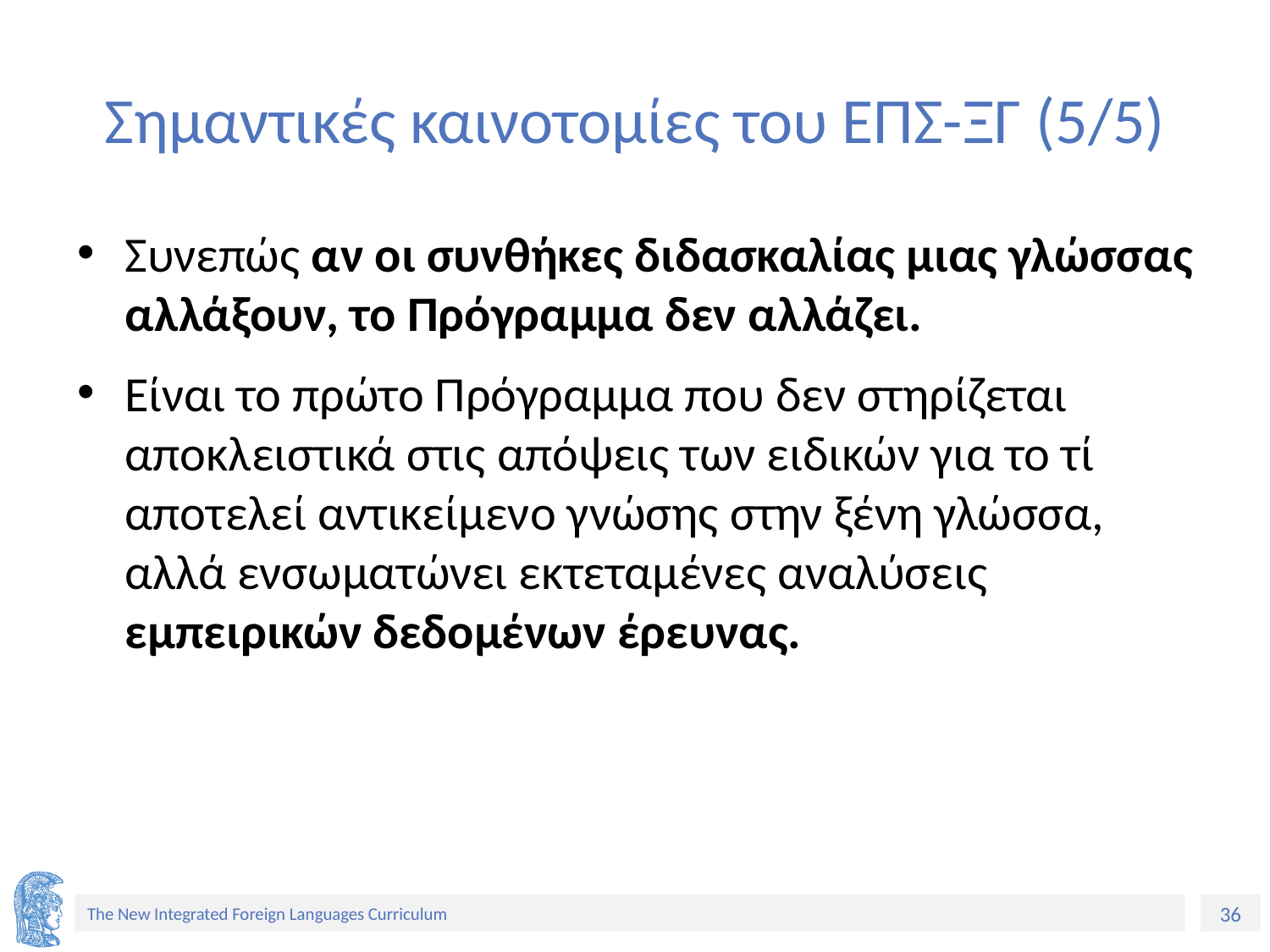

# Σημαντικές καινοτομίες του ΕΠΣ-ΞΓ (5/5)
Συνεπώς αν οι συνθήκες διδασκαλίας μιας γλώσσας αλλάξουν, το Πρόγραμμα δεν αλλάζει.
Είναι το πρώτο Πρόγραμμα που δεν στηρίζεται αποκλειστικά στις απόψεις των ειδικών για το τί αποτελεί αντικείμενο γνώσης στην ξένη γλώσσα, αλλά ενσωματώνει εκτεταμένες αναλύσεις εμπειρικών δεδομένων έρευνας.